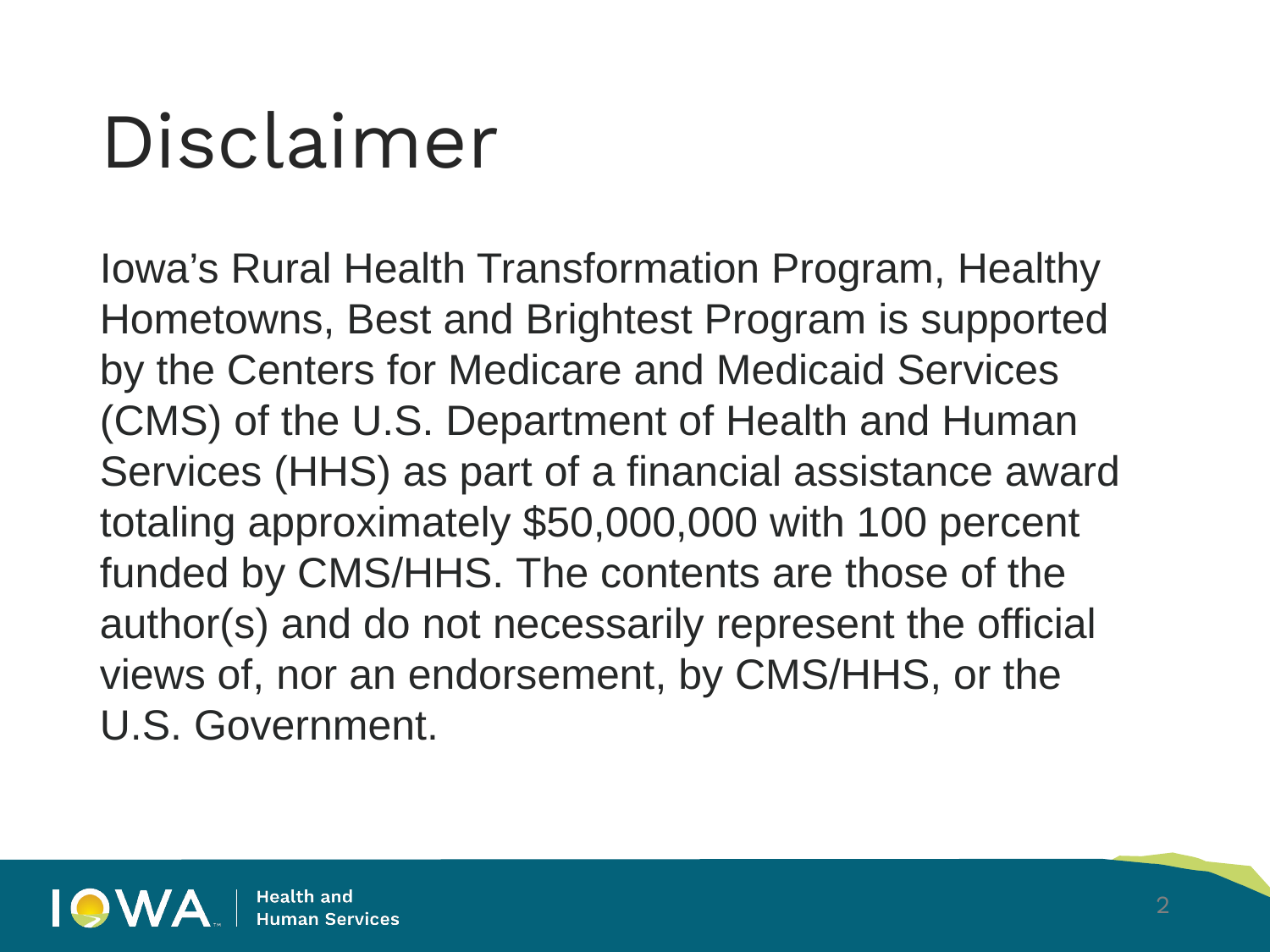

# Disclaimer
Iowa’s Rural Health Transformation Program, Healthy Hometowns, Best and Brightest Program is supported by the Centers for Medicare and Medicaid Services (CMS) of the U.S. Department of Health and Human Services (HHS) as part of a financial assistance award totaling approximately $50,000,000 with 100 percent funded by CMS/HHS. The contents are those of the author(s) and do not necessarily represent the official views of, nor an endorsement, by CMS/HHS, or the U.S. Government.
2